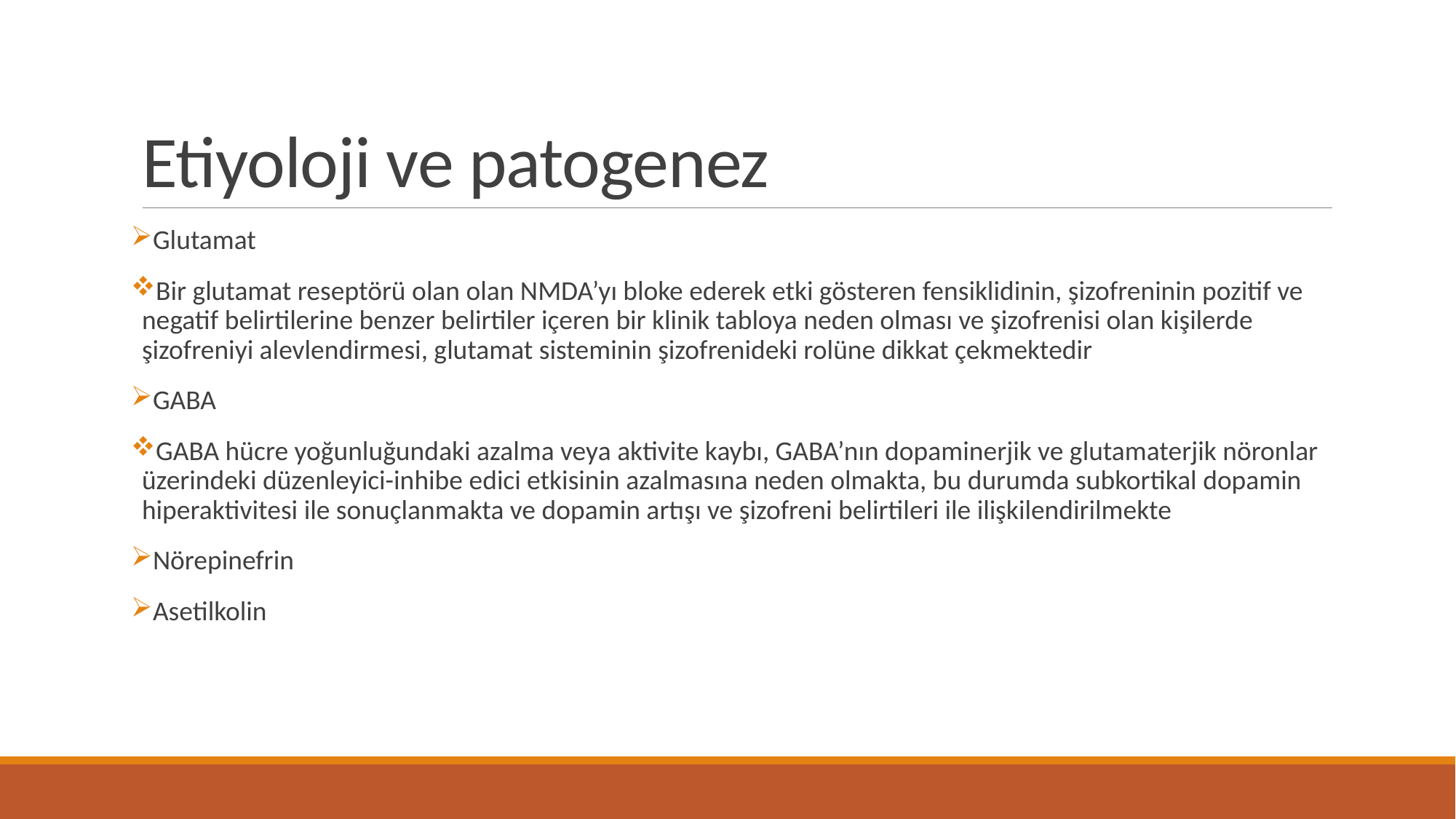

# Etiyoloji ve patogenez
Glutamat
Bir glutamat reseptörü olan olan NMDA’yı bloke ederek etki gösteren fensiklidinin, şizofreninin pozitif ve negatif belirtilerine benzer belirtiler içeren bir klinik tabloya neden olması ve şizofrenisi olan kişilerde şizofreniyi alevlendirmesi, glutamat sisteminin şizofrenideki rolüne dikkat çekmektedir
GABA
GABA hücre yoğunluğundaki azalma veya aktivite kaybı, GABA’nın dopaminerjik ve glutamaterjik nöronlar üzerindeki düzenleyici-inhibe edici etkisinin azalmasına neden olmakta, bu durumda subkortikal dopamin hiperaktivitesi ile sonuçlanmakta ve dopamin artışı ve şizofreni belirtileri ile ilişkilendirilmekte
Nörepinefrin
Asetilkolin